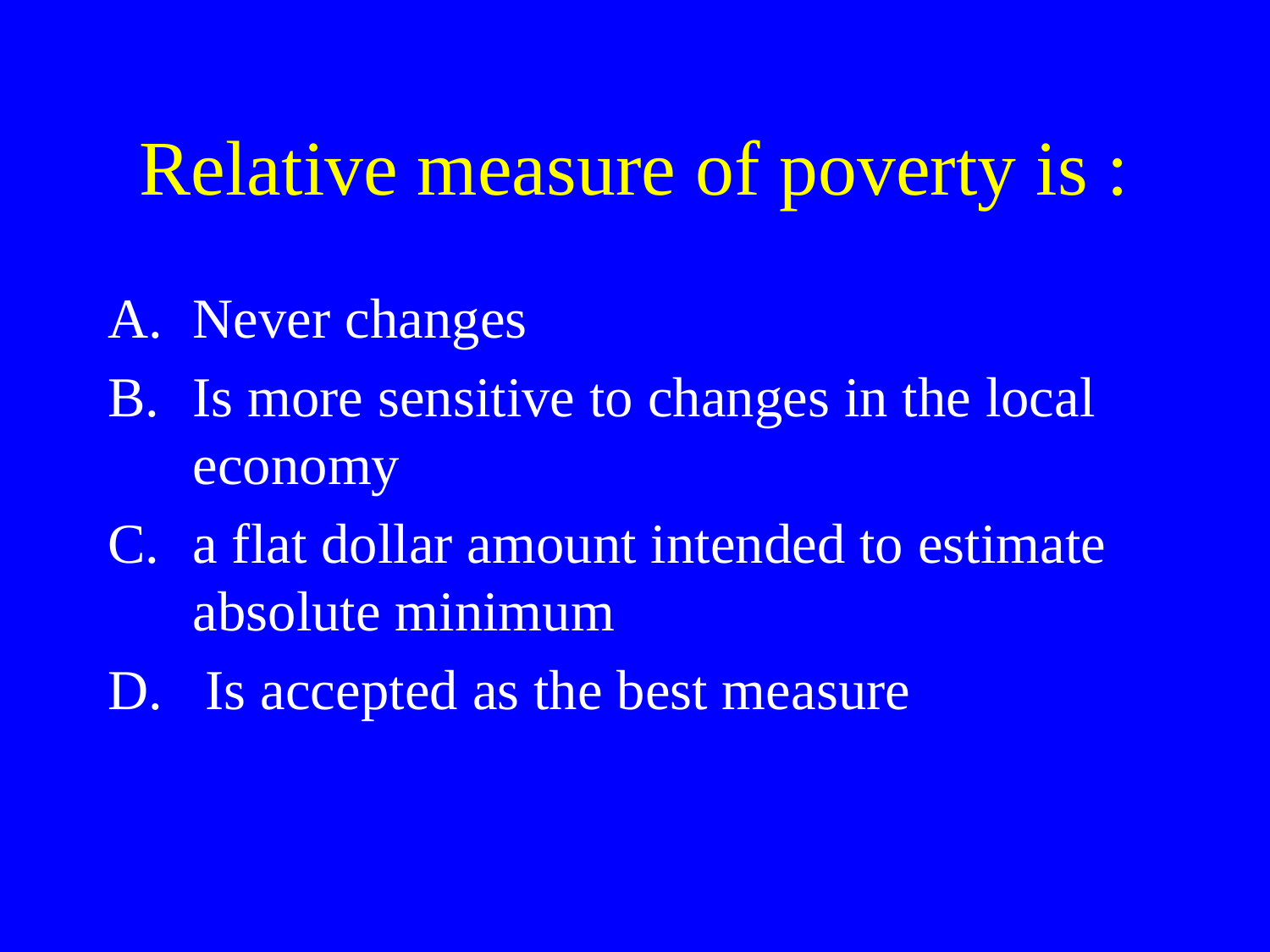

# Relative measure of poverty is :
Never changes
Is more sensitive to changes in the local economy
a flat dollar amount intended to estimate absolute minimum
D.   Is accepted as the best measure